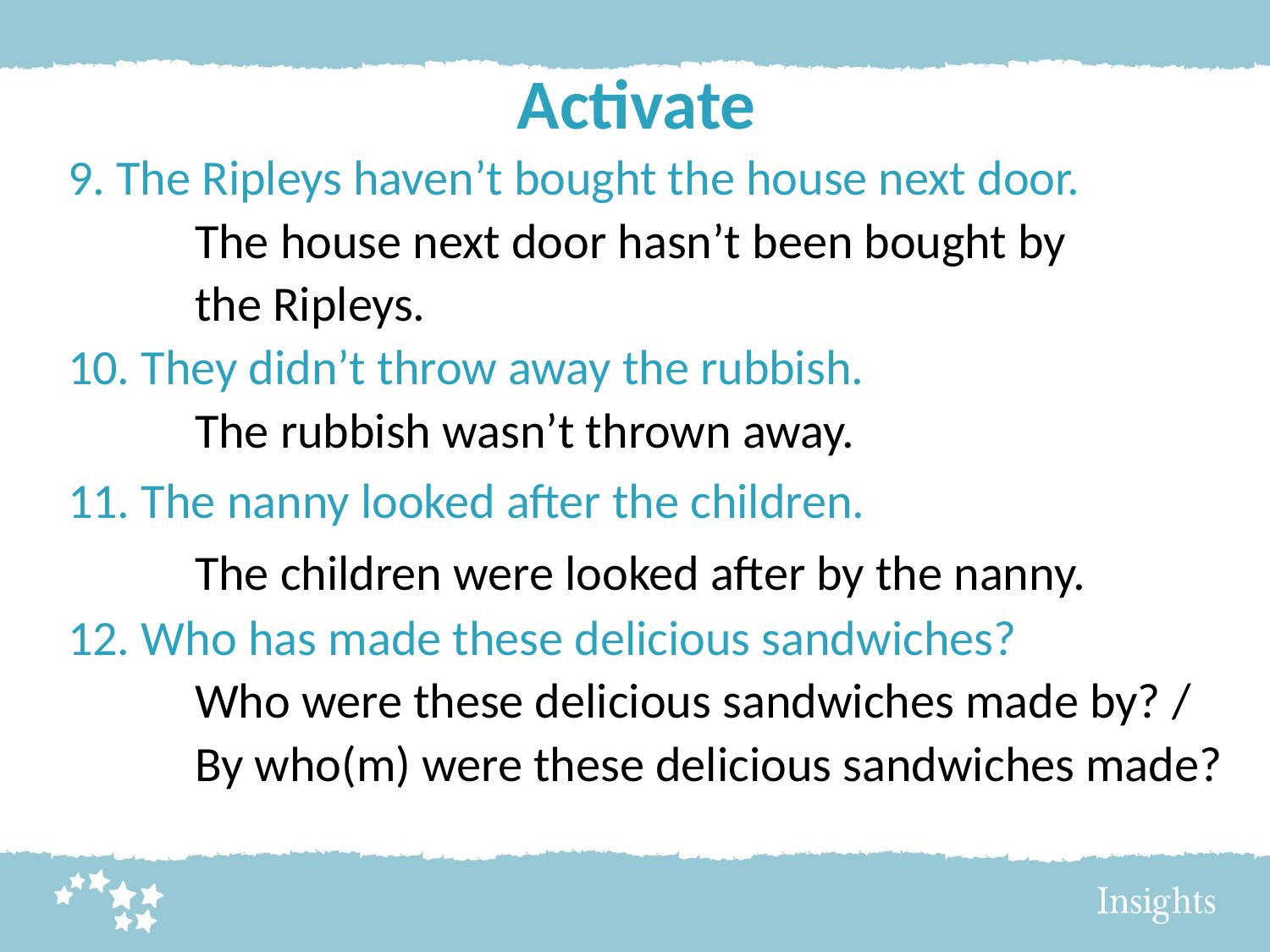

# Activate
9. The Ripleys haven’t bought the house next door.
	The house next door hasn’t been bought by
	the Ripleys.
10. They didn’t throw away the rubbish.
	The rubbish wasn’t thrown away.
11. The nanny looked after the children.
	The children were looked after by the nanny.
12. Who has made these delicious sandwiches?
	Who were these delicious sandwiches made by? /
	By who(m) were these delicious sandwiches made?